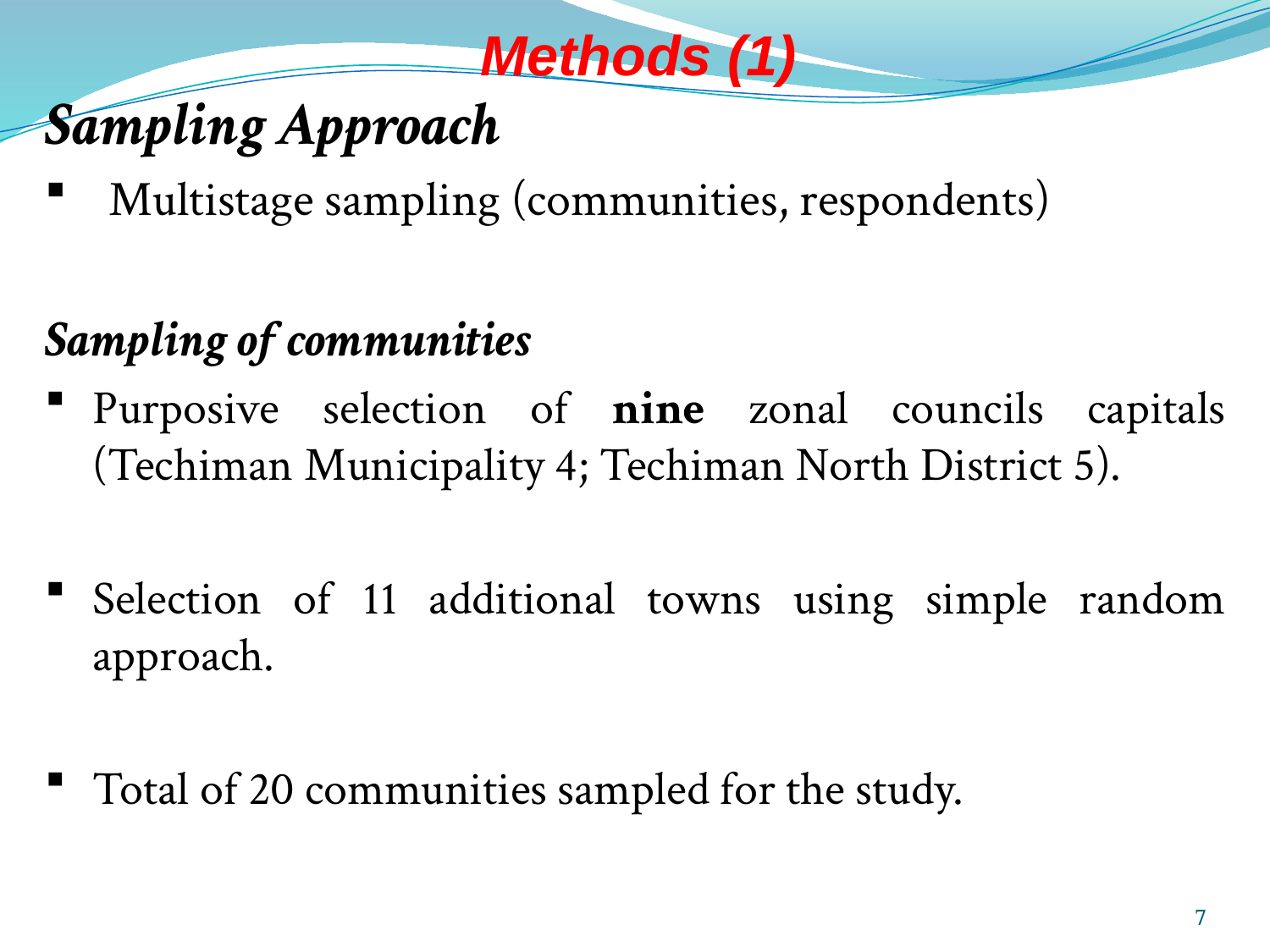

# Methods (1)
Sampling Approach
Multistage sampling (communities, respondents)

Sampling of communities
Purposive selection of nine zonal councils capitals (Techiman Municipality 4; Techiman North District 5).

Selection of 11 additional towns using simple random approach.

Total of 20 communities sampled for the study.
7